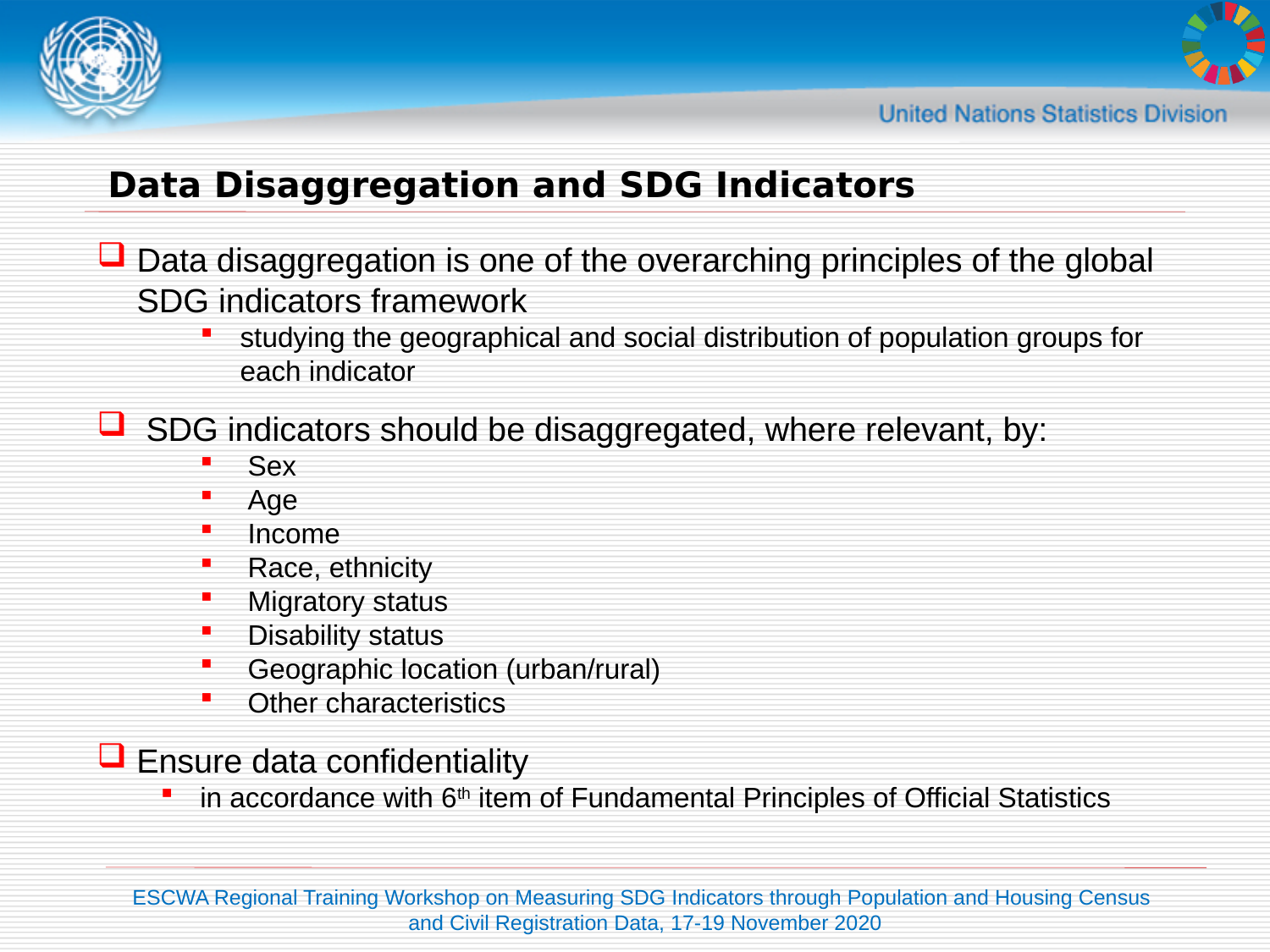

# Data Disaggregation and SDG Indicators
Data disaggregation is one of the overarching principles of the global SDG indicators framework
studying the geographical and social distribution of population groups for each indicator

 SDG indicators should be disaggregated, where relevant, by:
Sex
Age
Income
Race, ethnicity
Migratory status
Disability status
Geographic location (urban/rural)
Other characteristics

Ensure data confidentiality
in accordance with 6th item of Fundamental Principles of Official Statistics